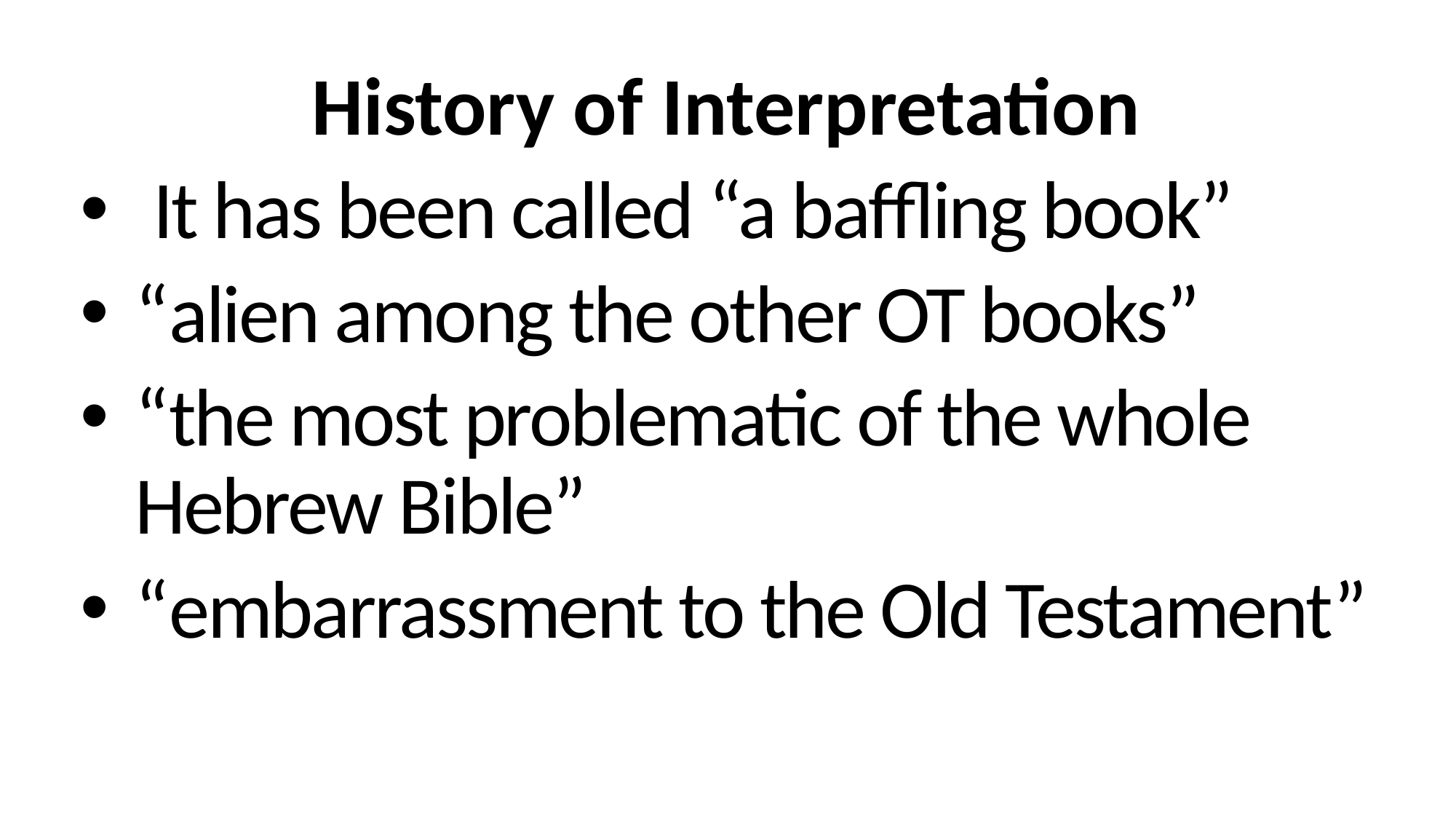

History of Interpretation
 It has been called “a baffling book”
“alien among the other OT books”
“the most problematic of the whole Hebrew Bible”
“embarrassment to the Old Testament”